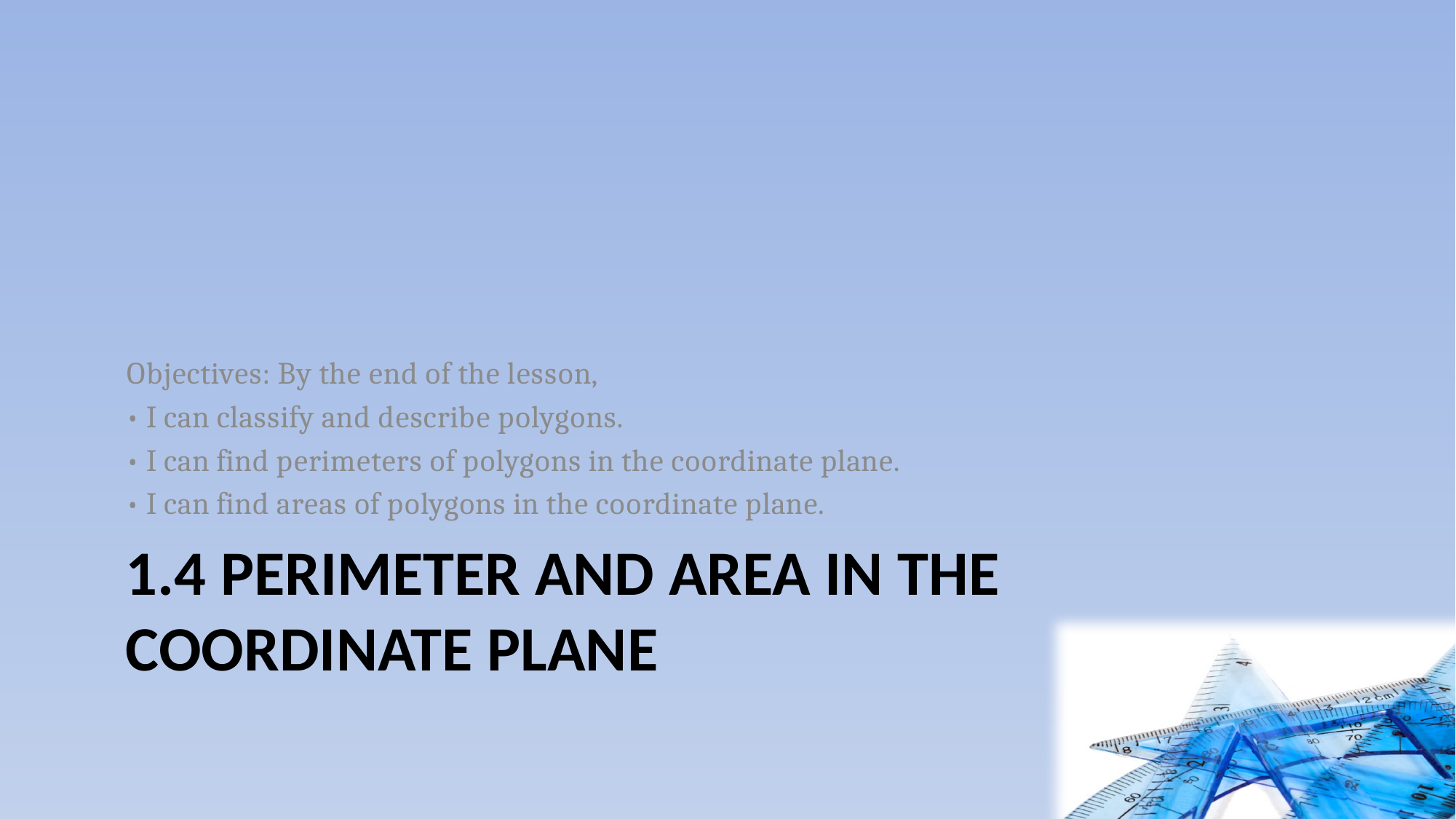

Objectives: By the end of the lesson,
• I can classify and describe polygons.
• I can find perimeters of polygons in the coordinate plane.
• I can find areas of polygons in the coordinate plane.
# 1.4 Perimeter and Area in the Coordinate Plane